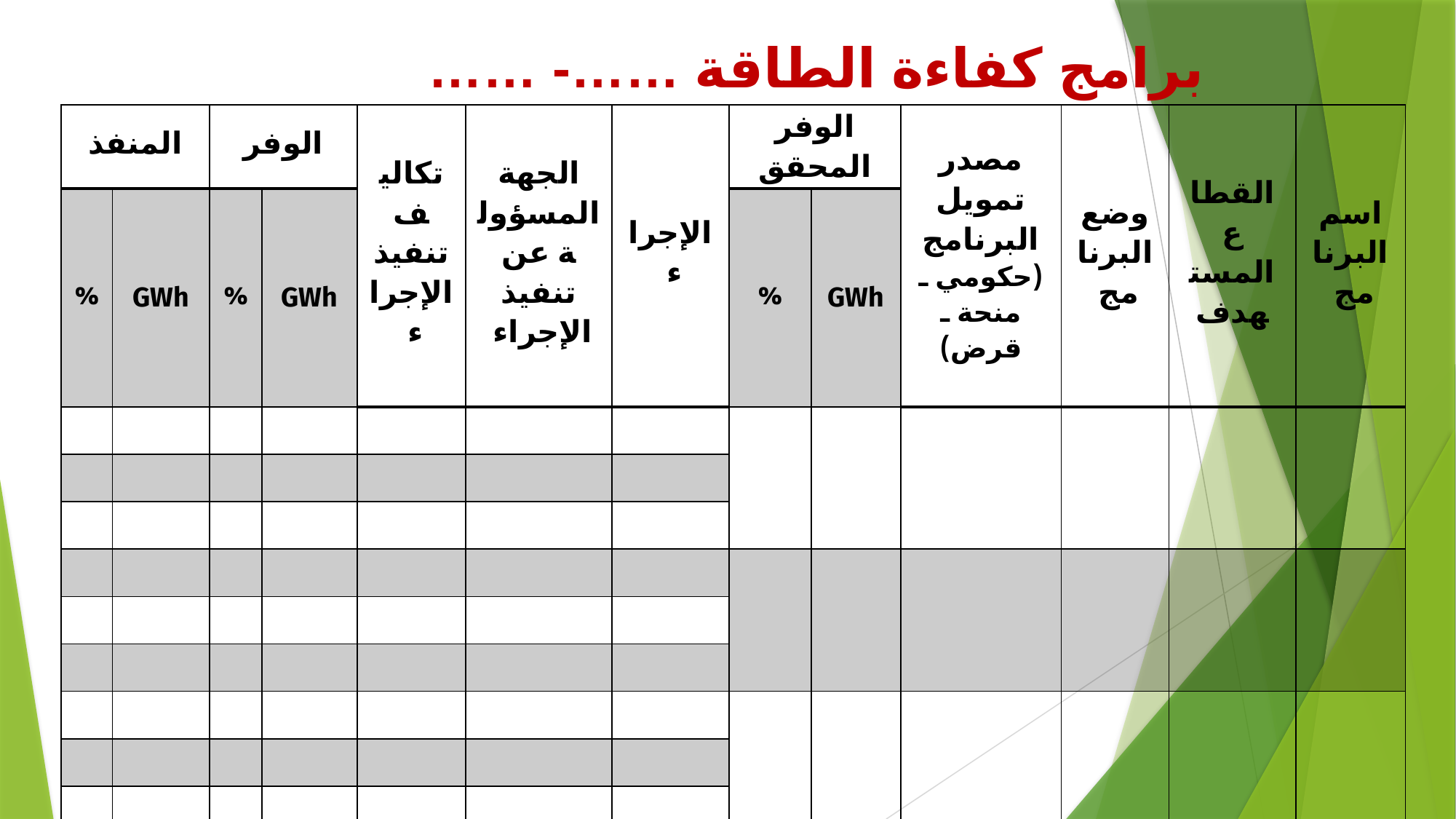

برامج كفاءة الطاقة ……- ……
| المنفذ |  | الوفر |  | تكاليف تنفيذ الإجراء | الجهة المسؤولة عن تنفيذ الإجراء | الإجراء | الوفر المحقق |  | مصدر تمويل البرنامج (حكومي ـ منحة ـ قرض) | وضع البرنامج | القطاع المستهدف | اسم البرنامج |
| --- | --- | --- | --- | --- | --- | --- | --- | --- | --- | --- | --- | --- |
| % | GWh | % | GWh |  |  |  | % | GWh |  |  |  |  |
|  |  |  |  |  |  |  |  |  |  |  |  |  |
|  |  |  |  |  |  |  |  |  |  |  |  |  |
|  |  |  |  |  |  |  |  |  |  |  |  |  |
|  |  |  |  |  |  |  |  |  |  |  |  |  |
|  |  |  |  |  |  |  |  |  |  |  |  |  |
|  |  |  |  |  |  |  |  |  |  |  |  |  |
|  |  |  |  |  |  |  |  |  |  |  |  |  |
|  |  |  |  |  |  |  |  |  |  |  |  |  |
|  |  |  |  |  |  |  |  |  |  |  |  |  |
|  |  |  |  |  |  |  |  |  |  |  |  |  |
|  |  |  |  |  |  |  |  |  |  |  |  |  |
|  |  |  |  |  |  |  |  |  |  |  |  |  |